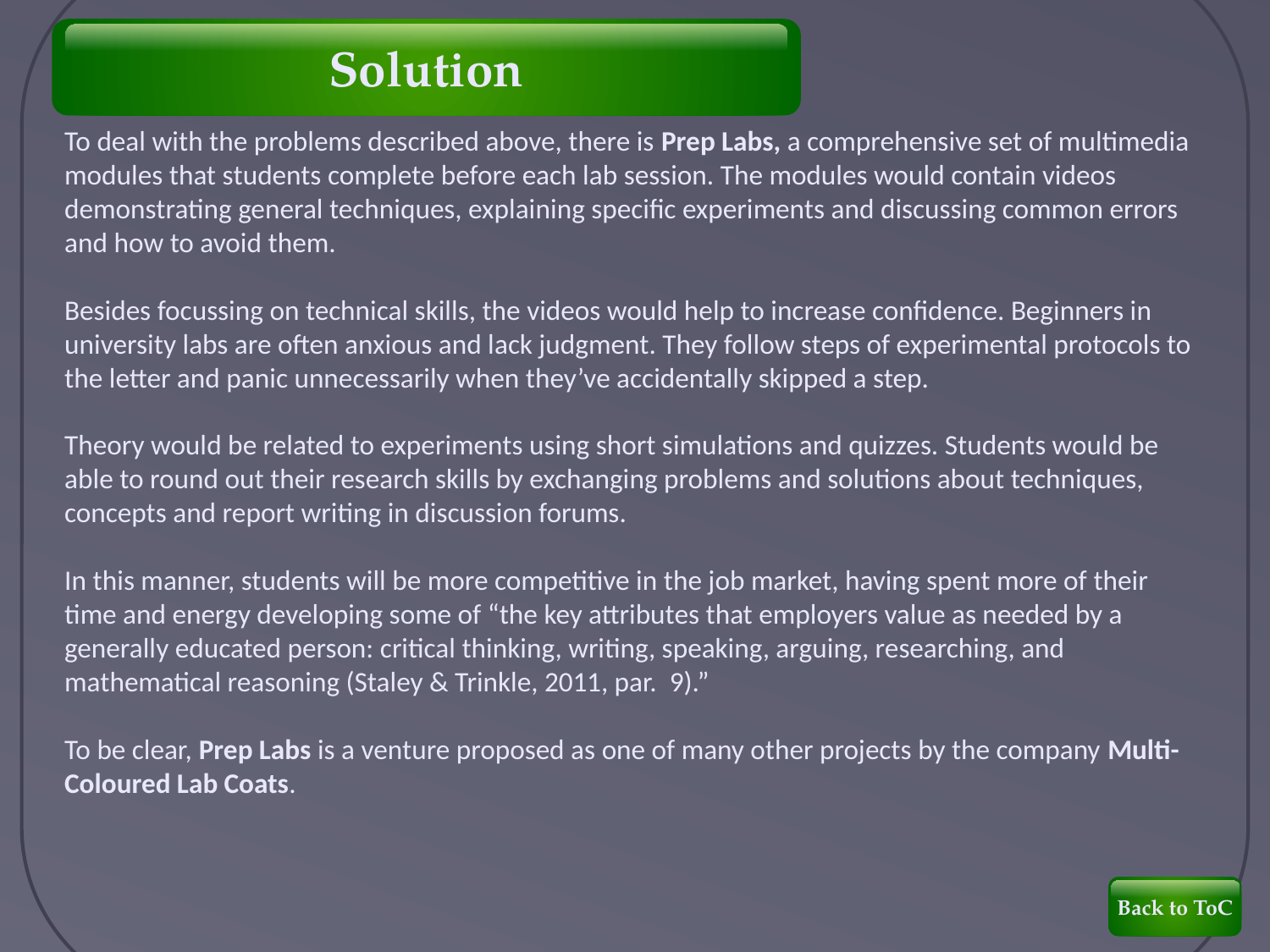

Solution
To deal with the problems described above, there is Prep Labs, a comprehensive set of multimedia modules that students complete before each lab session. The modules would contain videos demonstrating general techniques, explaining specific experiments and discussing common errors and how to avoid them.

Besides focussing on technical skills, the videos would help to increase confidence. Beginners in university labs are often anxious and lack judgment. They follow steps of experimental protocols to the letter and panic unnecessarily when they’ve accidentally skipped a step.

Theory would be related to experiments using short simulations and quizzes. Students would be able to round out their research skills by exchanging problems and solutions about techniques, concepts and report writing in discussion forums.

In this manner, students will be more competitive in the job market, having spent more of their time and energy developing some of “the key attributes that employers value as needed by a generally educated person: critical thinking, writing, speaking, arguing, researching, and mathematical reasoning (Staley & Trinkle, 2011, par.  9).”

To be clear, Prep Labs is a venture proposed as one of many other projects by the company Multi-Coloured Lab Coats.

Back to ToC